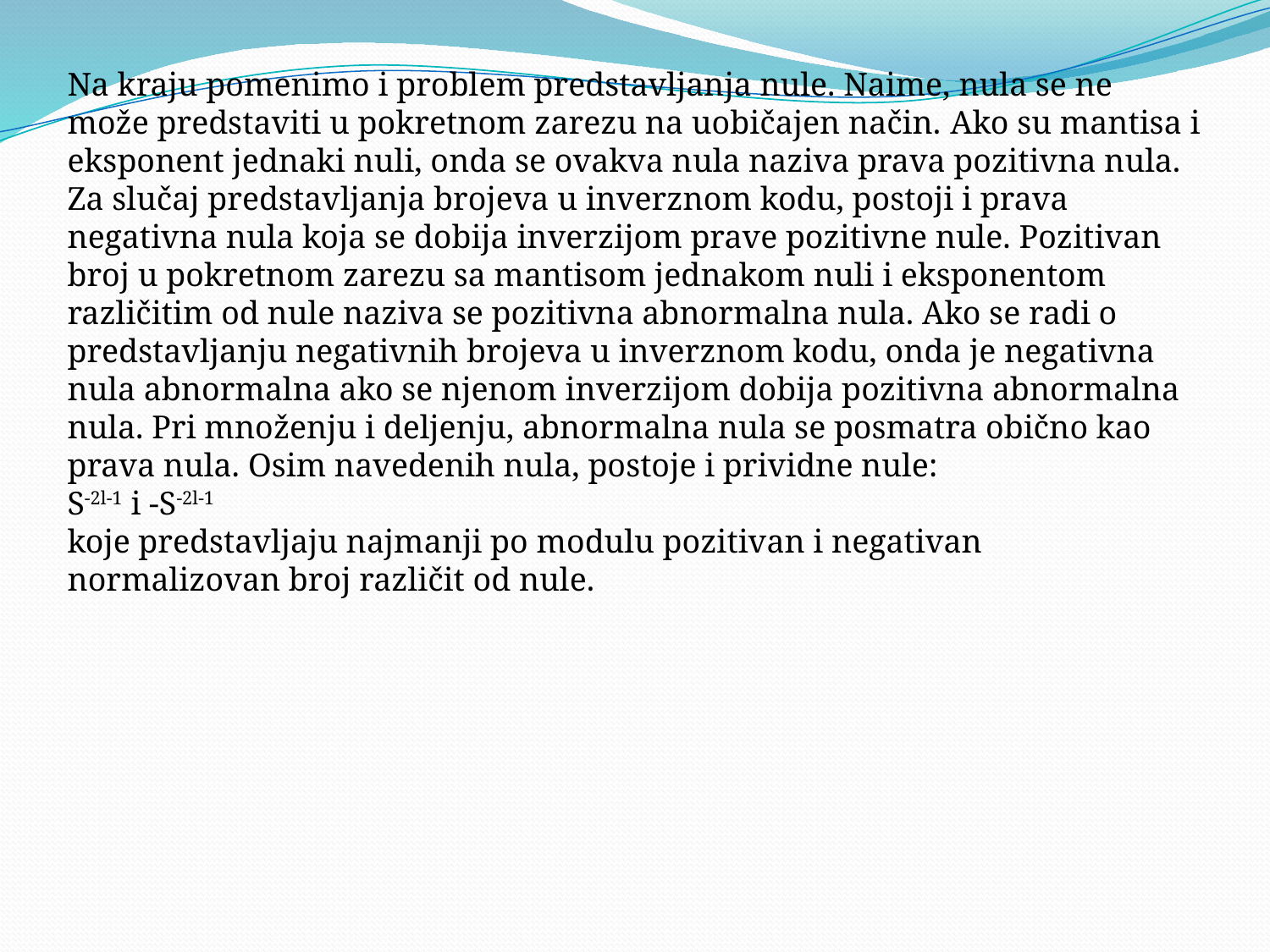

Na kraju pomenimo i problem predstavljanja nule. Naime, nula se ne može predstaviti u pokretnom zarezu na uobičajen način. Ako su mantisa i eksponent jednaki nuli, onda se ovakva nula naziva prava pozitivna nula. Za slučaj predstavljanja brojeva u inverznom kodu, postoji i prava negativna nula koja se dobija inverzijom prave pozitivne nule. Pozitivan broj u pokretnom zarezu sa mantisom jednakom nuli i eksponentom različitim od nule naziva se pozitivna abnormalna nula. Ako se radi o predstavljanju negativnih brojeva u inverznom kodu, onda je negativna nula abnormalna ako se njenom inverzijom dobija pozitivna abnormalna nula. Pri množenju i deljenju, abnormalna nula se posmatra obično kao prava nula. Osim navedenih nula, postoje i prividne nule:
S-2l-1 i -S-2l-1
koje predstavljaju najmanji po modulu pozitivan i negativan normalizovan broj različit od nule.